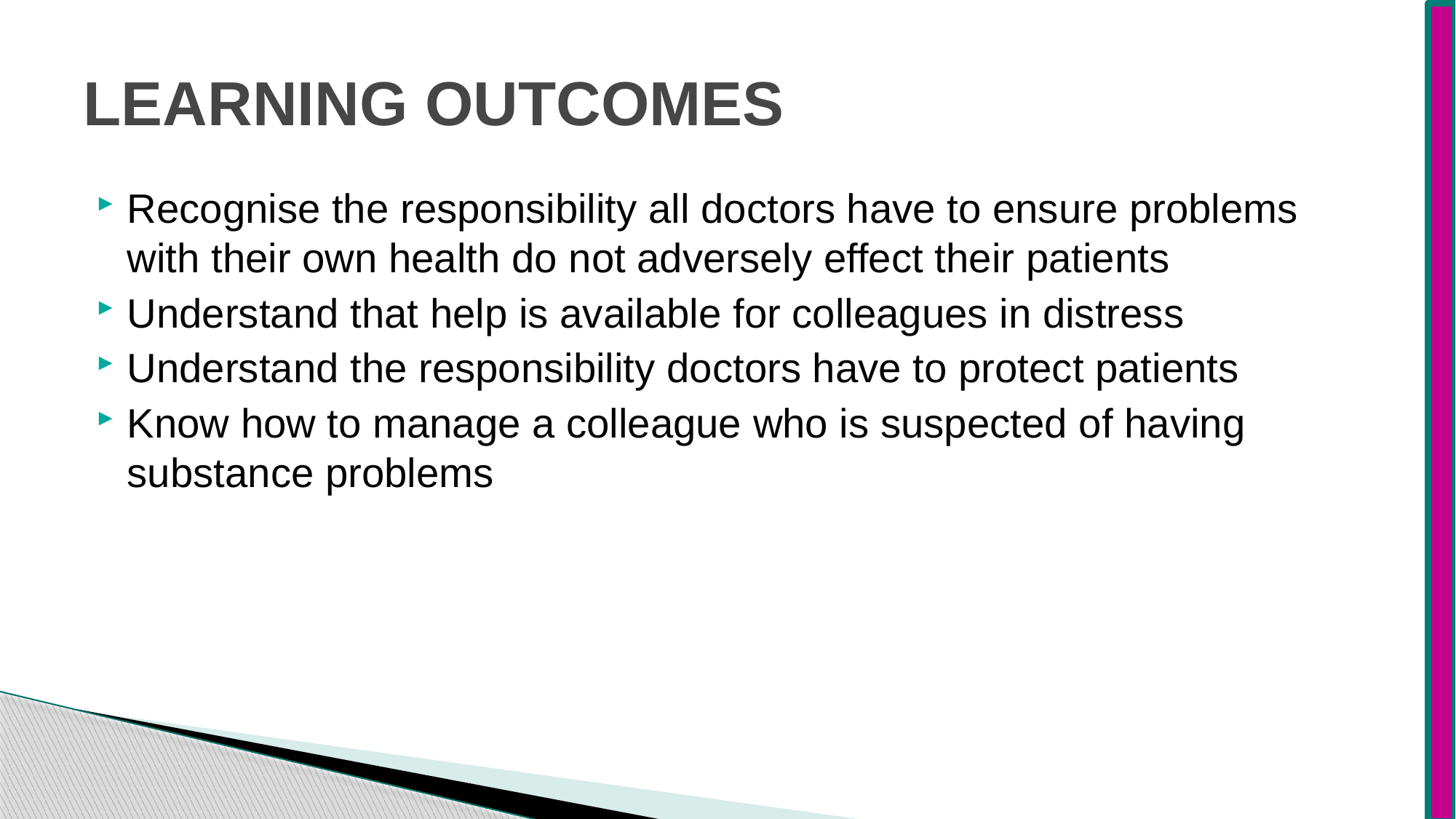

# LEARNING OUTCOMES
Recognise the responsibility all doctors have to ensure problems with their own health do not adversely effect their patients
Understand that help is available for colleagues in distress
Understand the responsibility doctors have to protect patients
Know how to manage a colleague who is suspected of having substance problems